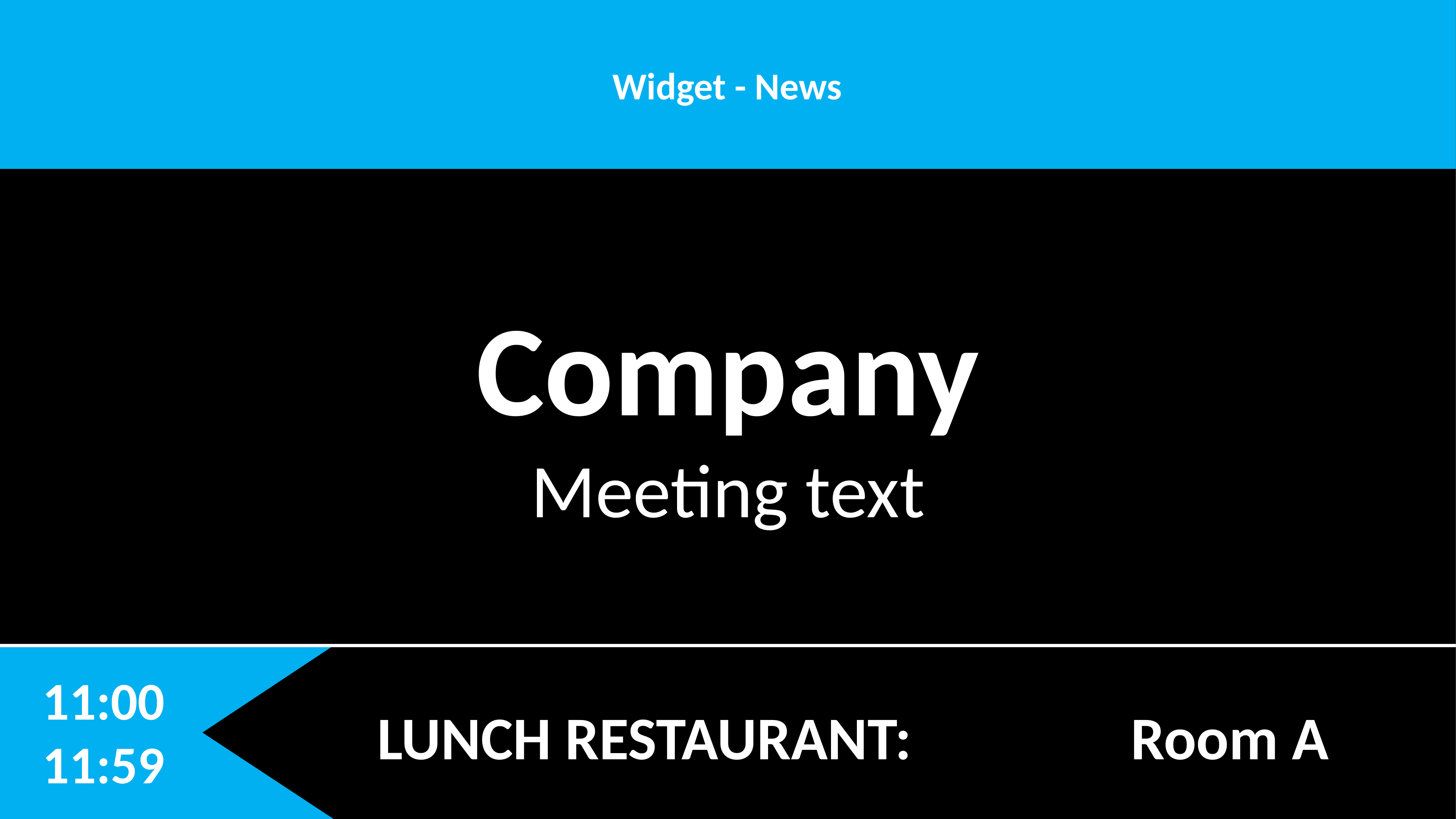

10:32
10:32
Widget - News
10:32
Company
Meeting text

11:00
11:59
Room A
LUNCH RESTAURANT: